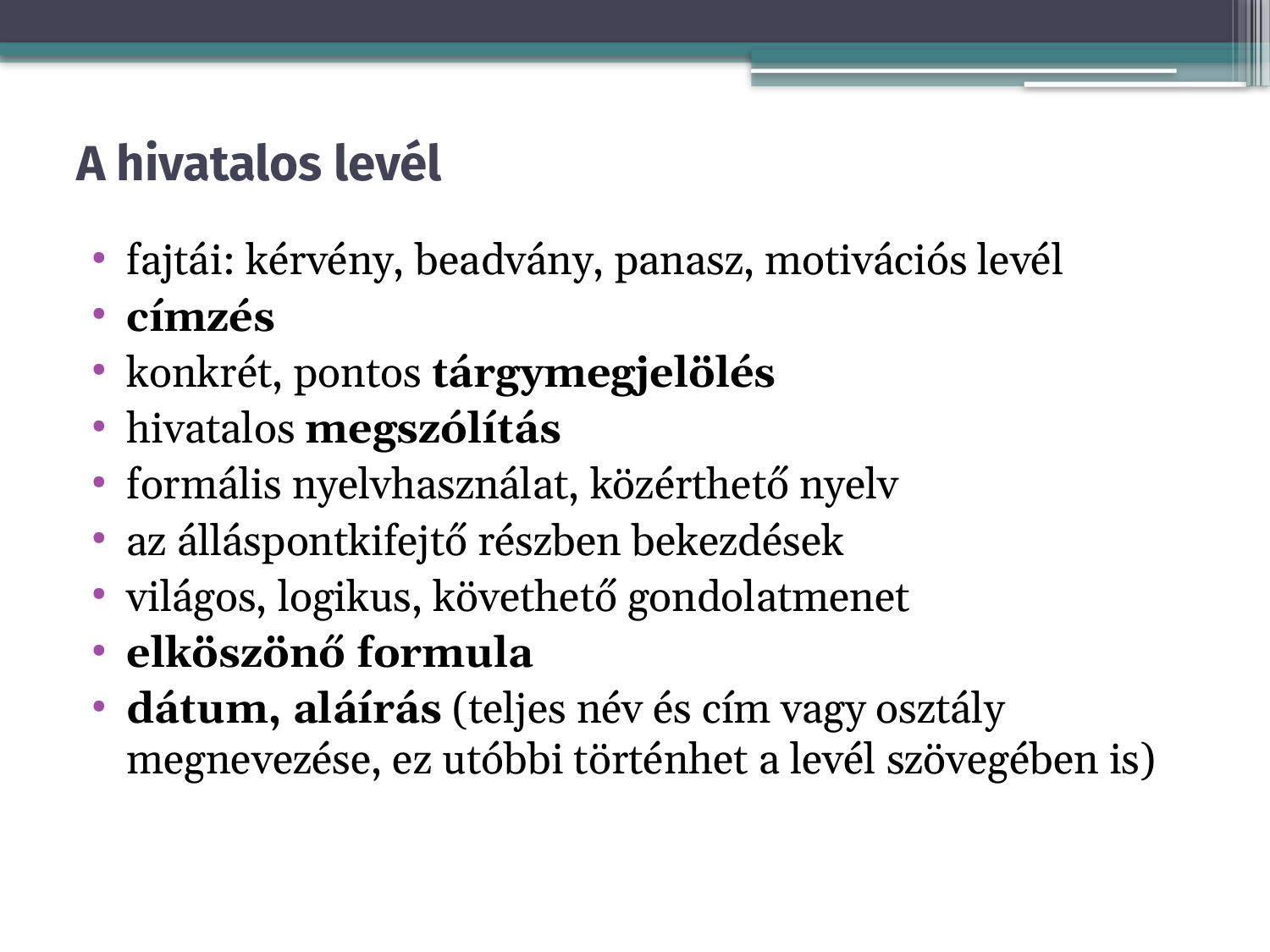

# A hivatalos levél
fajtái: kérvény, beadvány, panasz, motivációs levél
címzés
konkrét, pontos tárgymegjelölés
hivatalos megszólítás
formális nyelvhasználat, közérthető nyelv
az álláspontkifejtő részben bekezdések
világos, logikus, követhető gondolatmenet
elköszönő formula
dátum, aláírás (teljes név és cím vagy osztály megnevezése, ez utóbbi történhet a levél szövegében is)